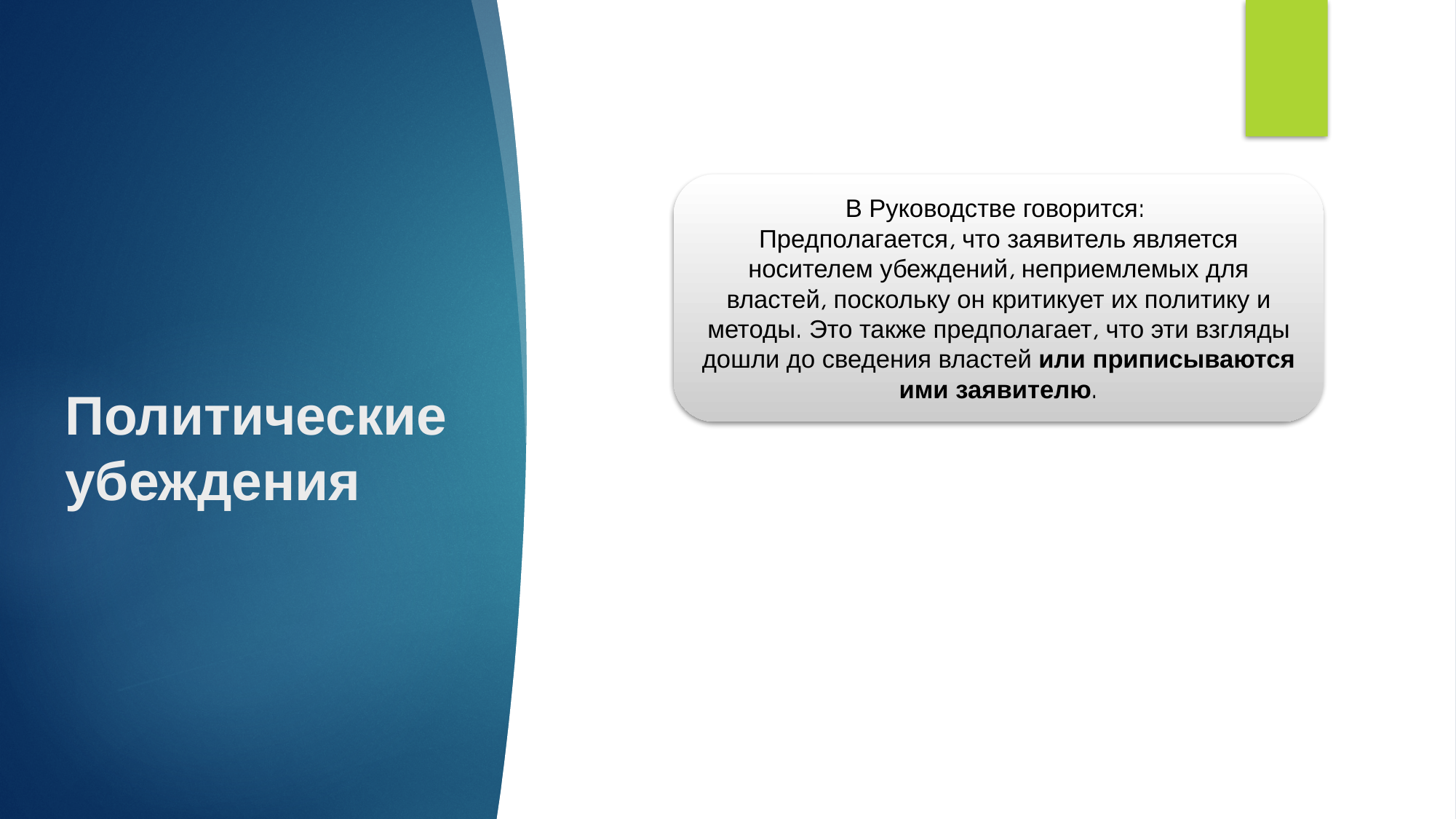

# Политические убеждения
В Руководстве говорится:
Предполагается, что заявитель является носителем убеждений, неприемлемых для властей, поскольку он критикует их политику и методы. Это также предполагает, что эти взгляды дошли до сведения властей или приписываются ими заявителю.